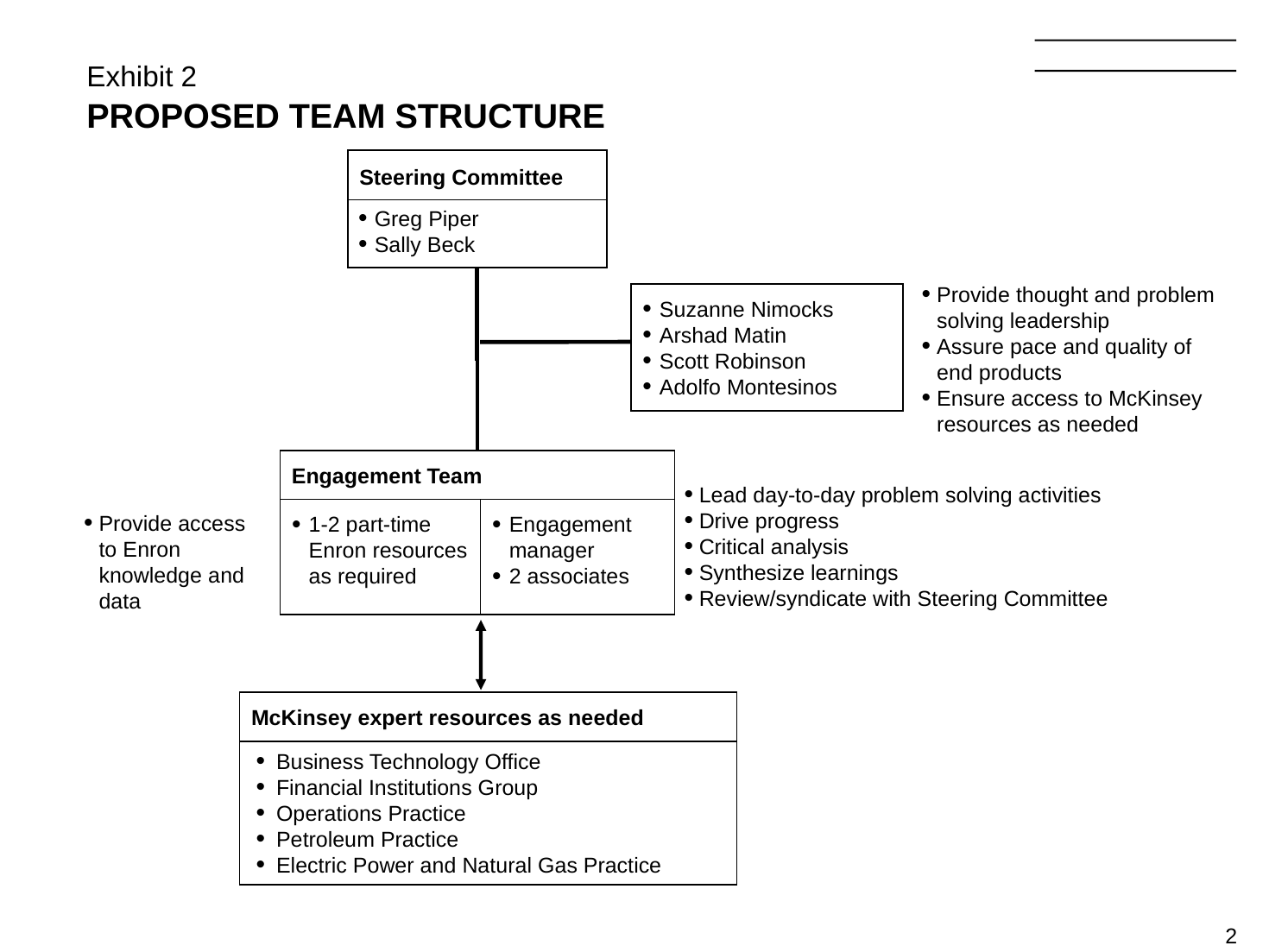

Exhibit 2
# PROPOSED TEAM STRUCTURE
Steering Committee

Greg Piper
Sally Beck
Provide thought and problem solving leadership
Assure pace and quality of end products
Ensure access to McKinsey resources as needed
Suzanne Nimocks
Arshad Matin
Scott Robinson
Adolfo Montesinos

Engagement Team
Lead day-to-day problem solving activities
Drive progress
Critical analysis
Synthesize learnings
Review/syndicate with Steering Committee
1-2 part-time Enron resources as required
Engagement manager
2 associates
Provide access to Enron knowledge and data

McKinsey expert resources as needed

Business Technology Office
Financial Institutions Group
Operations Practice
Petroleum Practice
Electric Power and Natural Gas Practice
2